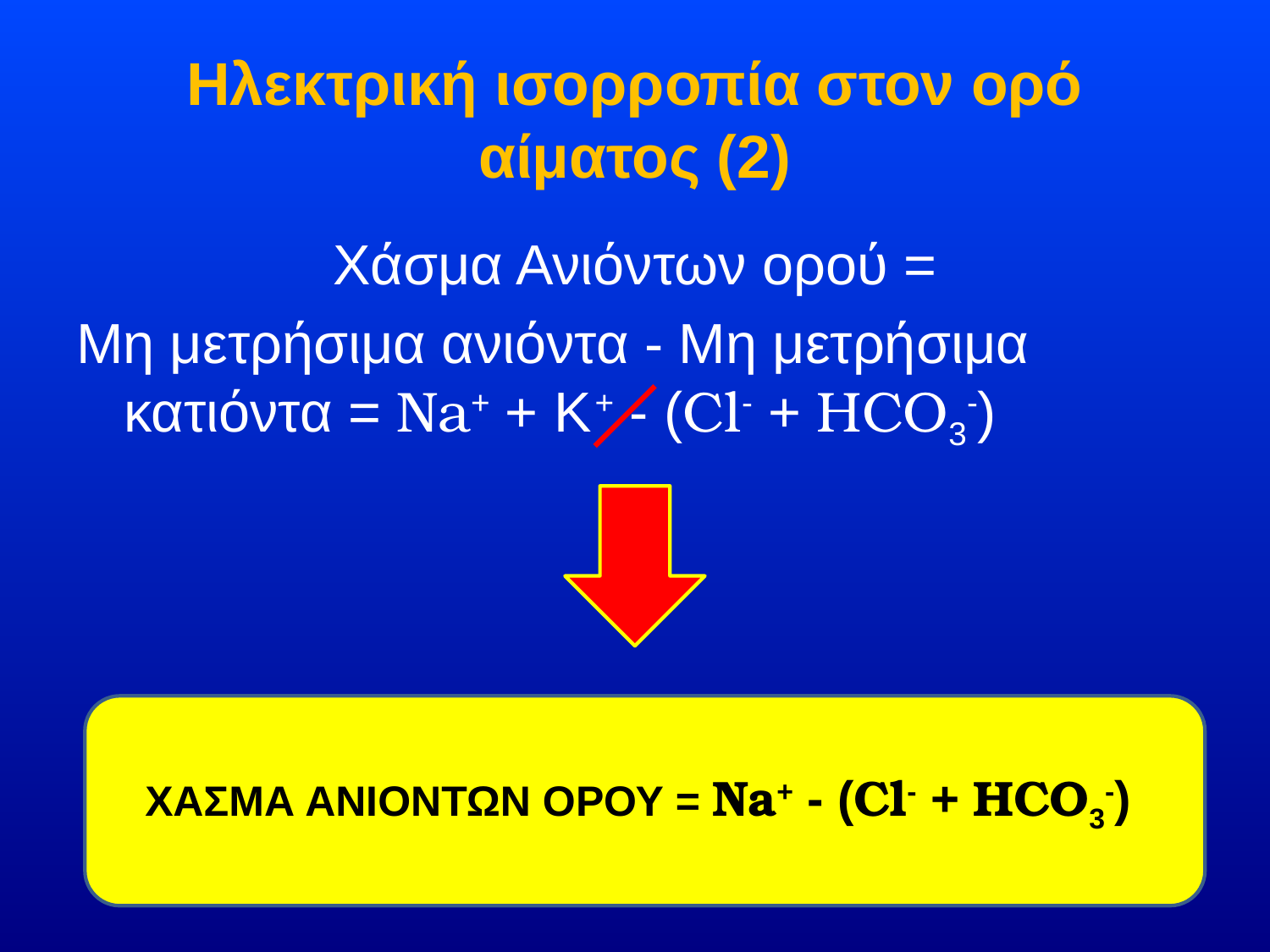

# Ηλεκτρική ισορροπία στον ορό αίματος (2)
Χάσμα Ανιόντων ορού =
Μη μετρήσιμα ανιόντα - Μη μετρήσιμα κατιόντα = Na+ + K+ - (Cl- + HCO3-)

ΧΑΣΜΑ ΑΝΙΟΝΤΩΝ ΟΡΟΥ = Na+ - (Cl- + HCO3-)